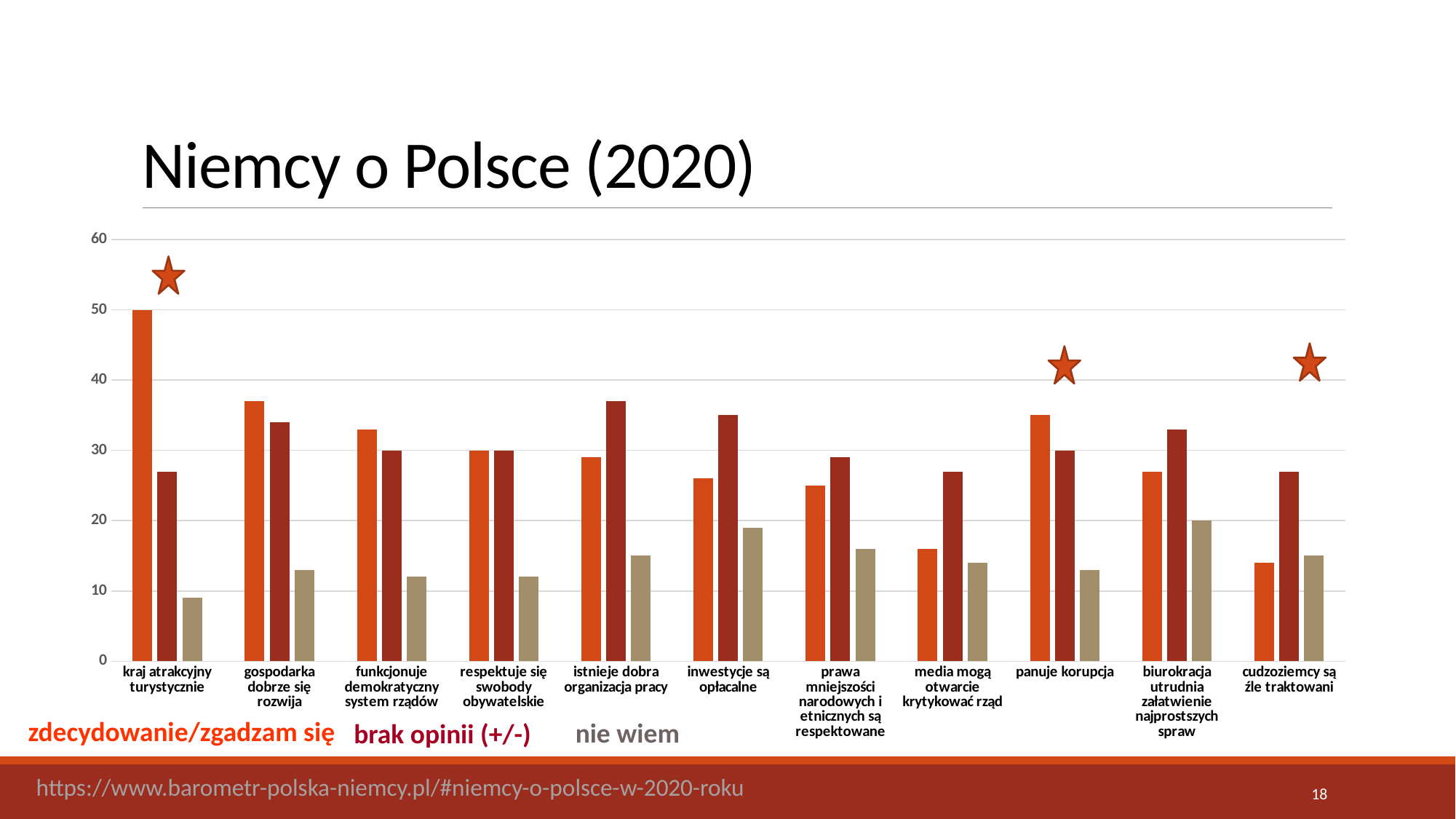

# Niemcy o Polsce (2020)

### Chart

| Category | zdecydowanie/zgadzam się | brak opinii (+/-) | nie wiem |
|---|---|---|---|
| kraj atrakcyjny turystycznie | 50.0 | 27.0 | 9.0 |
| gospodarka dobrze się rozwija | 37.0 | 34.0 | 13.0 |
| funkcjonuje demokratyczny system rządów | 33.0 | 30.0 | 12.0 |
| respektuje się swobody obywatelskie | 30.0 | 30.0 | 12.0 |
| istnieje dobra organizacja pracy | 29.0 | 37.0 | 15.0 |
| inwestycje są opłacalne | 26.0 | 35.0 | 19.0 |
| prawa mniejszości narodowych i etnicznych są respektowane | 25.0 | 29.0 | 16.0 |
| media mogą otwarcie krytykować rząd | 16.0 | 27.0 | 14.0 |
| panuje korupcja | 35.0 | 30.0 | 13.0 |
| biurokracja utrudnia załatwienie najprostszych spraw | 27.0 | 33.0 | 20.0 |
| cudzoziemcy są źle traktowani | 14.0 | 27.0 | 15.0 |

zdecydowanie/zgadzam się
nie wiem
brak opinii (+/-)
https://www.barometr-polska-niemcy.pl/#niemcy-o-polsce-w-2020-roku
18